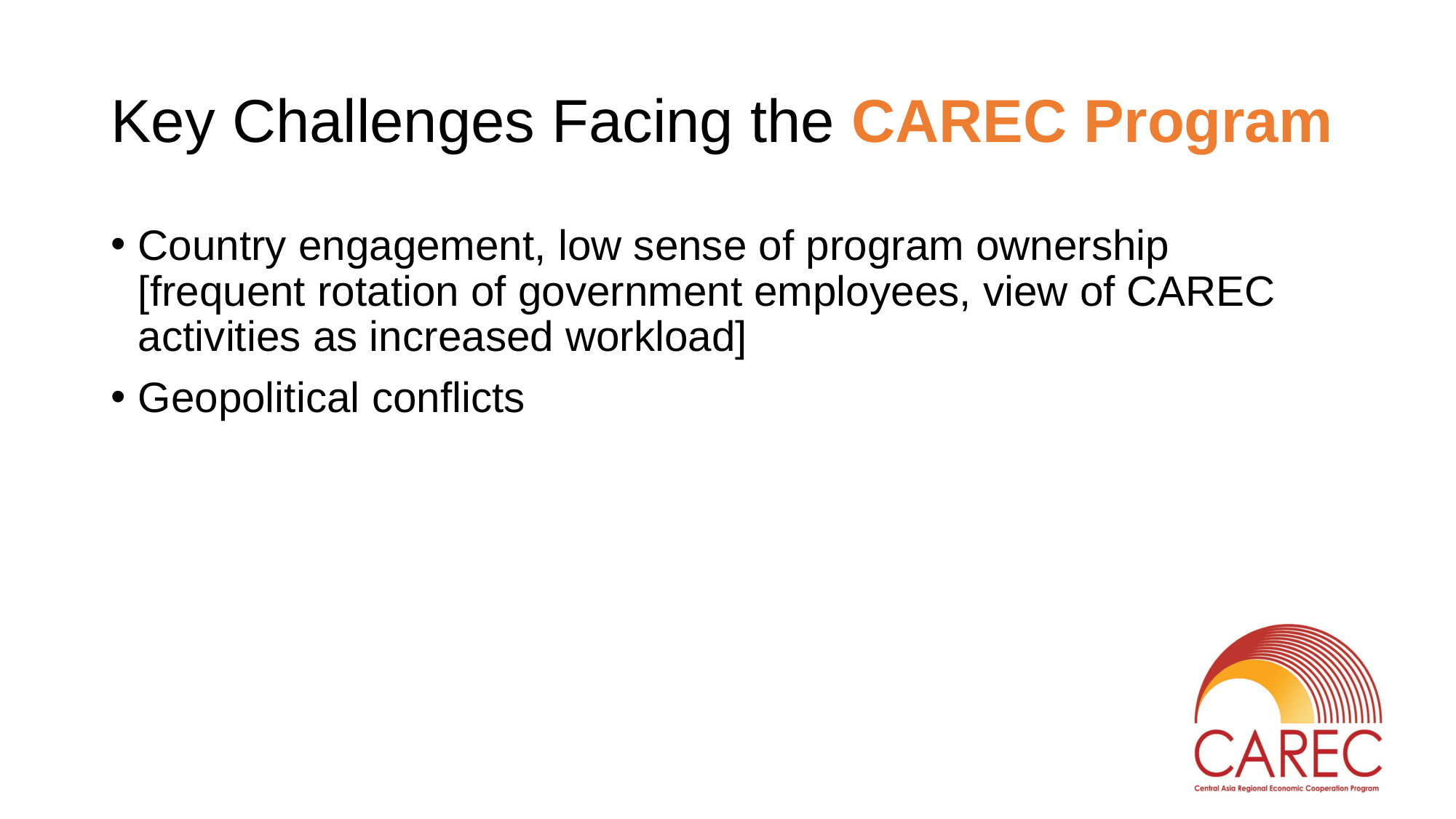

# Key Challenges Facing the CAREC Program
Country engagement, low sense of program ownership [frequent rotation of government employees, view of CAREC activities as increased workload]
Geopolitical conflicts